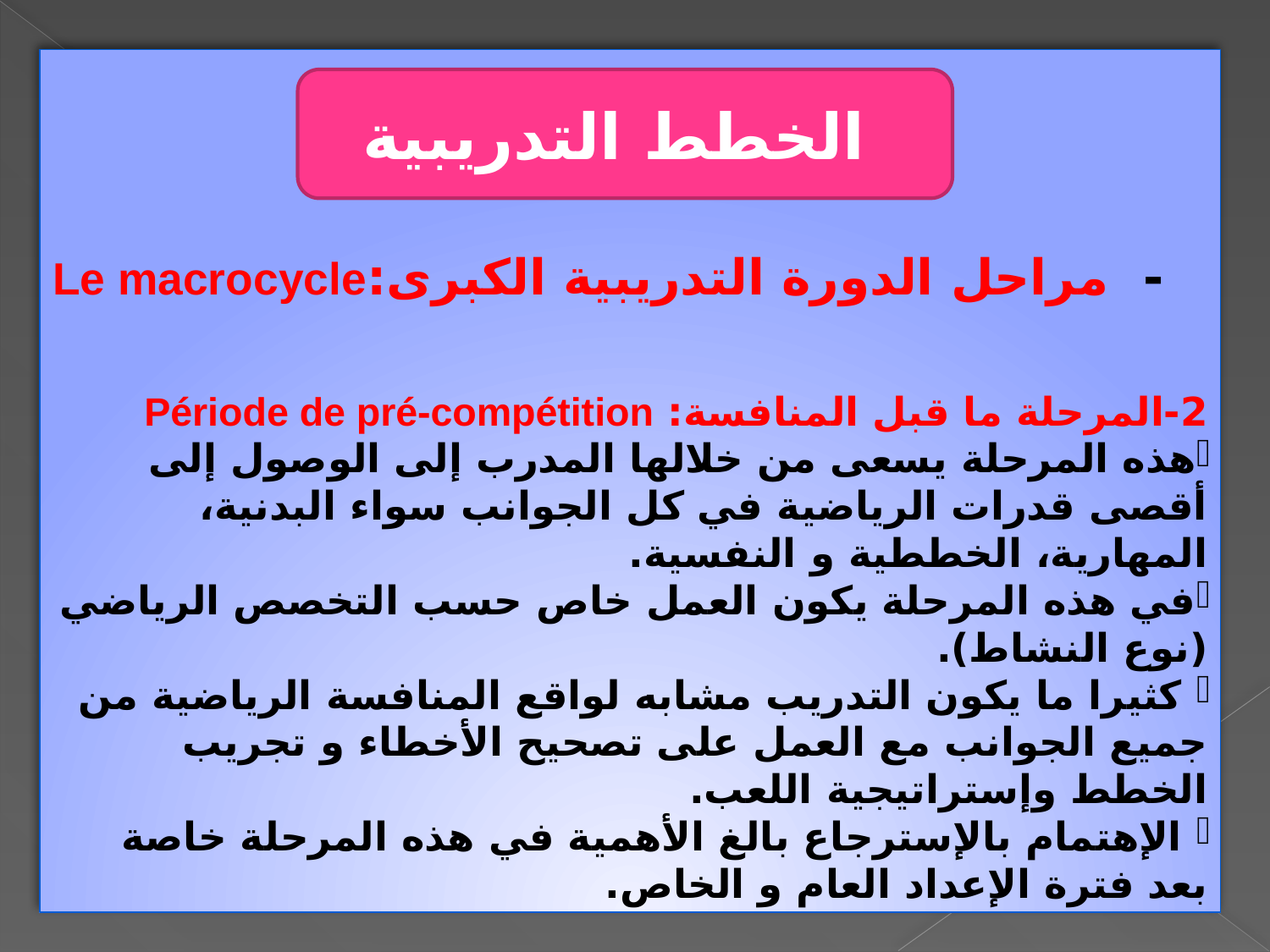

-  مراحل الدورة التدريبية الكبرى:Le macrocycle
2-المرحلة ما قبل المنافسة: Période de pré-compétition
هذه المرحلة يسعى من خلالها المدرب إلى الوصول إلى أقصى قدرات الرياضية في كل الجوانب سواء البدنية، المهارية، الخططية و النفسية.
في هذه المرحلة يكون العمل خاص حسب التخصص الرياضي (نوع النشاط).
 كثيرا ما يكون التدريب مشابه لواقع المنافسة الرياضية من جميع الجوانب مع العمل على تصحيح الأخطاء و تجريب الخطط وإستراتيجية اللعب.
 الإهتمام بالإسترجاع بالغ الأهمية في هذه المرحلة خاصة بعد فترة الإعداد العام و الخاص.
الخطط التدريبية